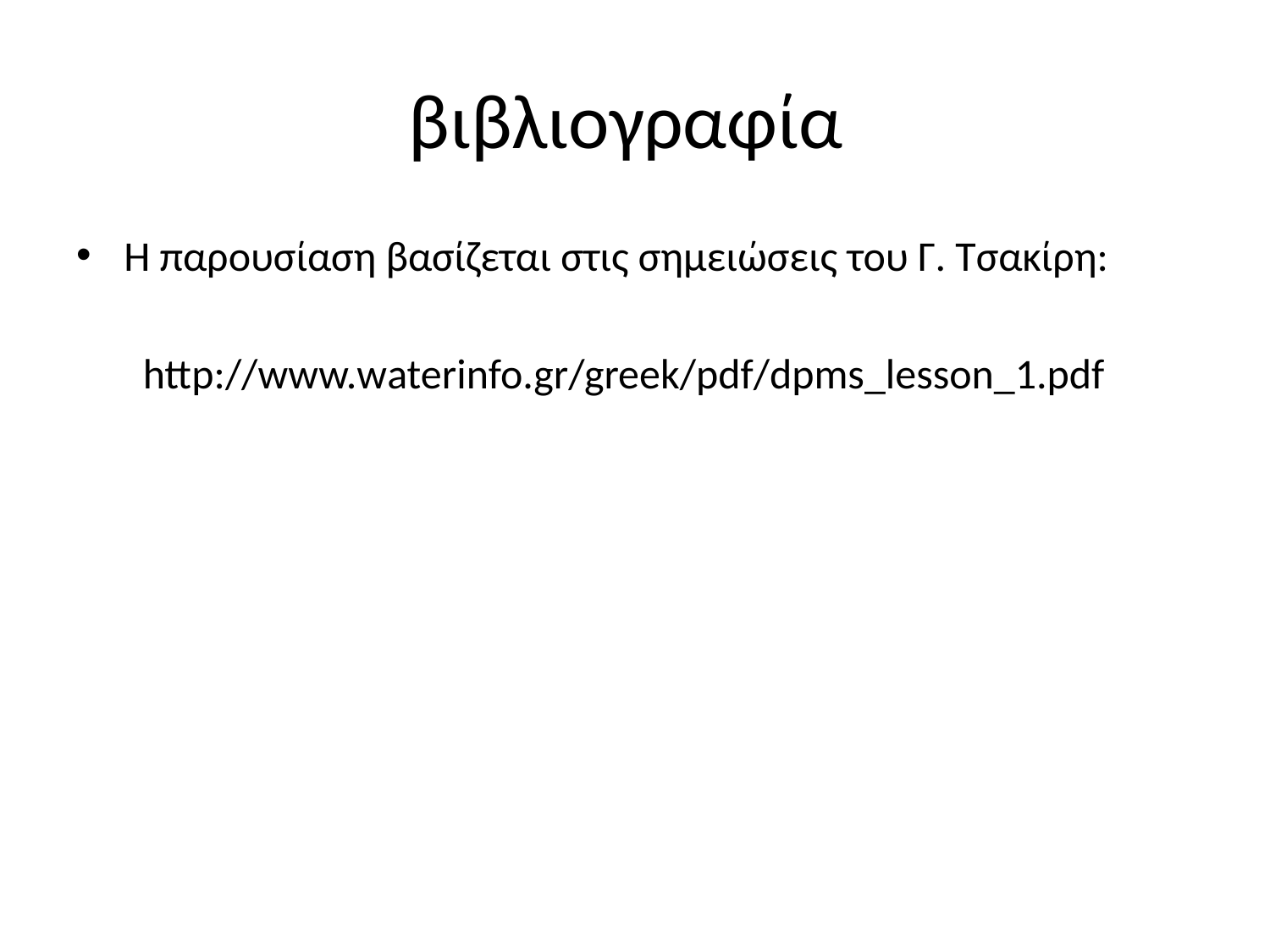

# βιβλιογραφία
Η παρουσίαση βασίζεται στις σημειώσεις του Γ. Τσακίρη:

       http://www.waterinfo.gr/greek/pdf/dpms_lesson_1.pdf